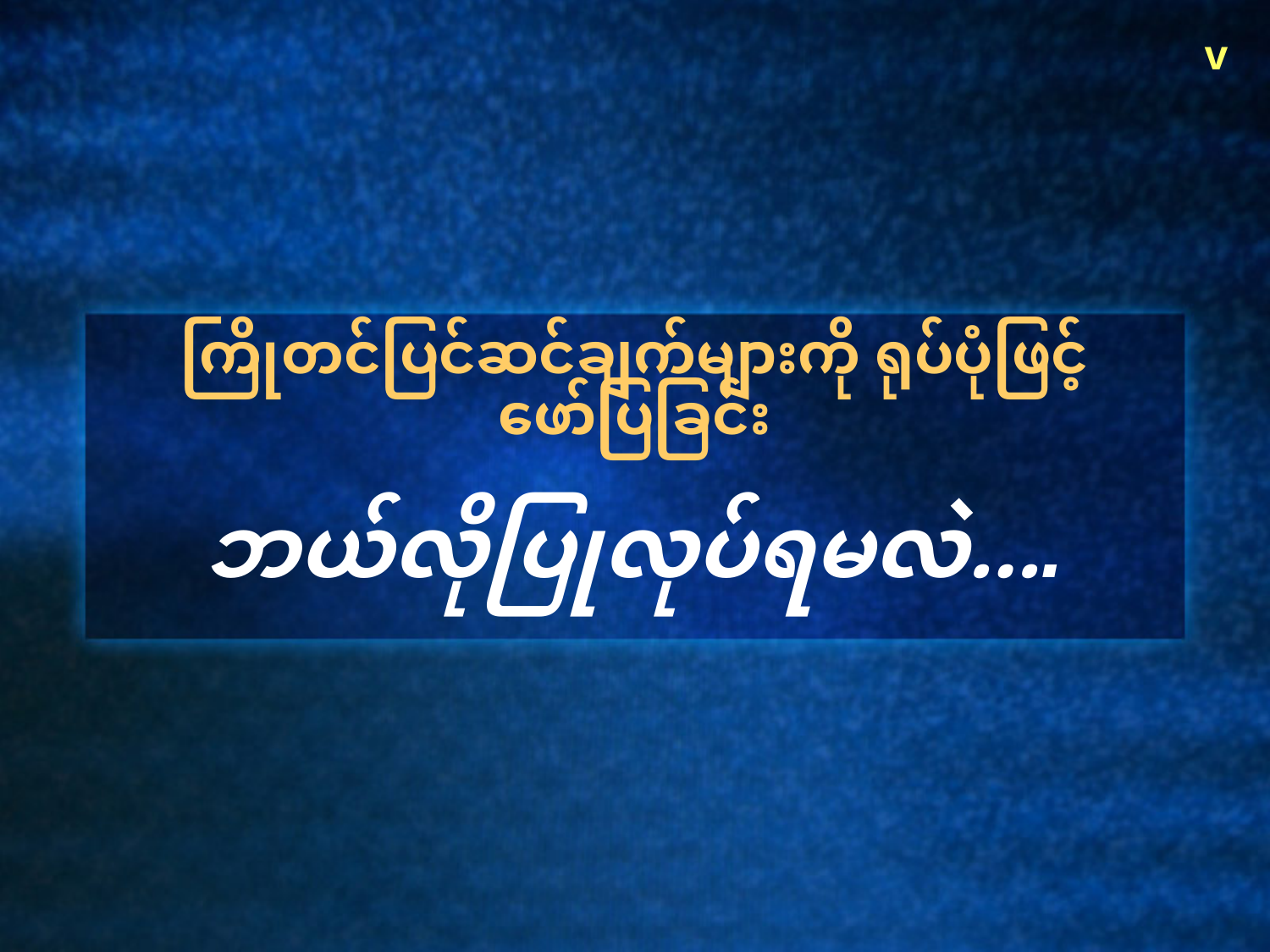

v
# ကြိုတင်ပြင်ဆင်ချက်များကို ရုပ်ပုံဖြင့် ဖော်ပြခြင်း
ဘယ်လိုပြုလုပ်ရမလဲ….